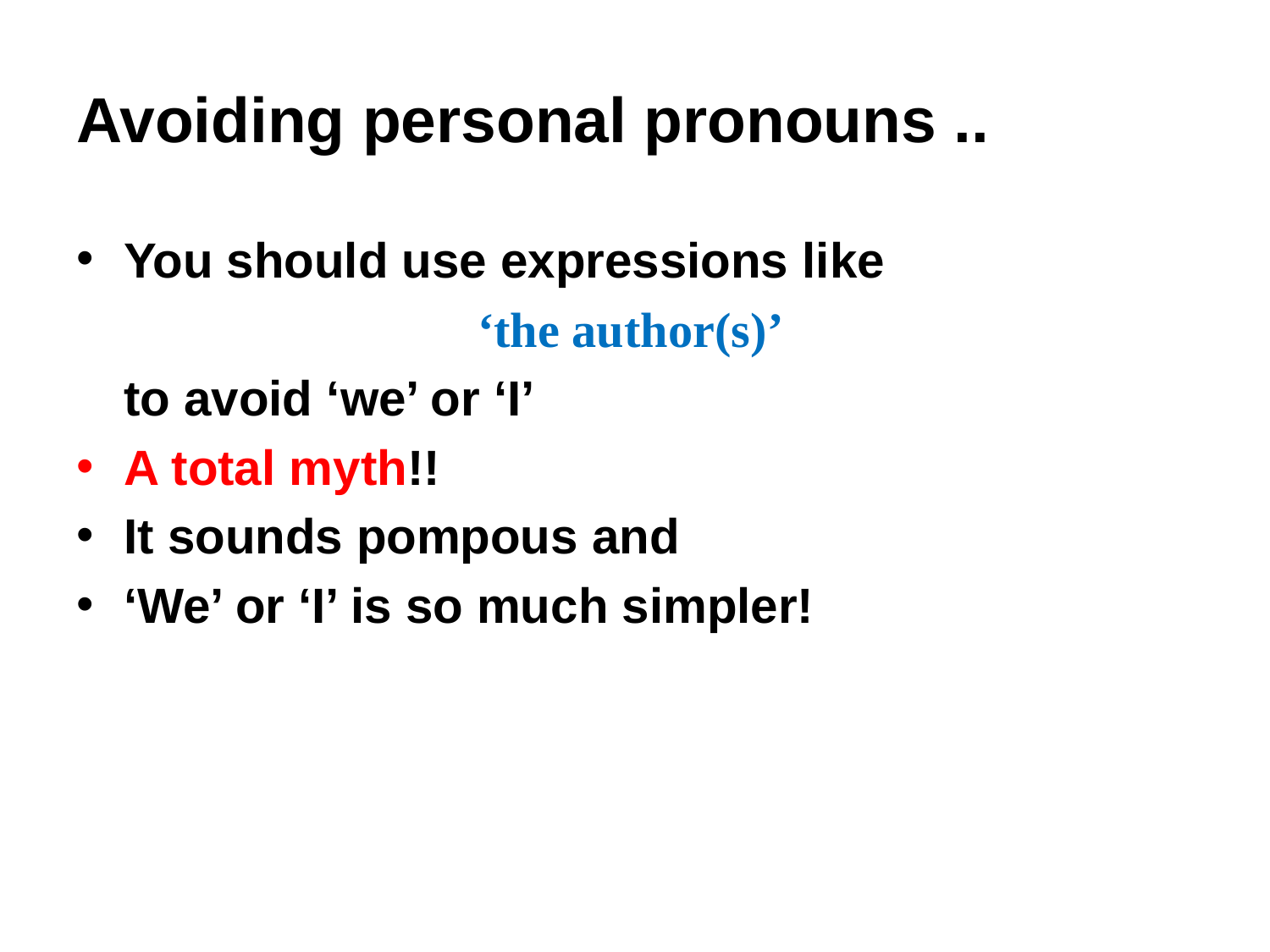

# Avoiding personal pronouns ..
You should use expressions like
‘the author(s)’
to avoid ‘we’ or ‘I’
A total myth!!
It sounds pompous and
‘We’ or ‘I’ is so much simpler!